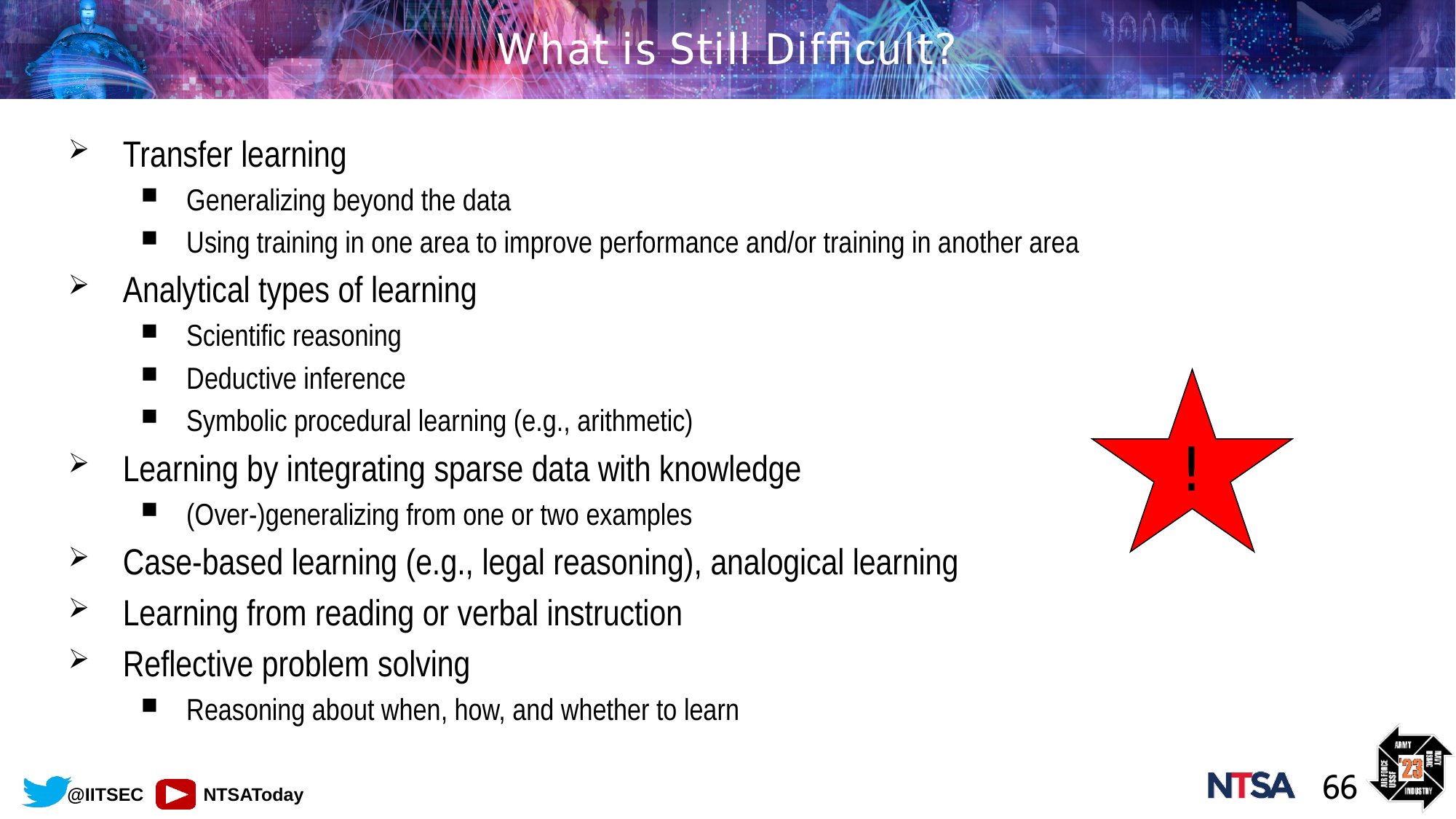

# What is Still Difficult?
Transfer learning
Generalizing beyond the data
Using training in one area to improve performance and/or training in another area
Analytical types of learning
Scientific reasoning
Deductive inference
Symbolic procedural learning (e.g., arithmetic)
Learning by integrating sparse data with knowledge
(Over-)generalizing from one or two examples
Case-based learning (e.g., legal reasoning), analogical learning
Learning from reading or verbal instruction
Reflective problem solving
Reasoning about when, how, and whether to learn
!
66